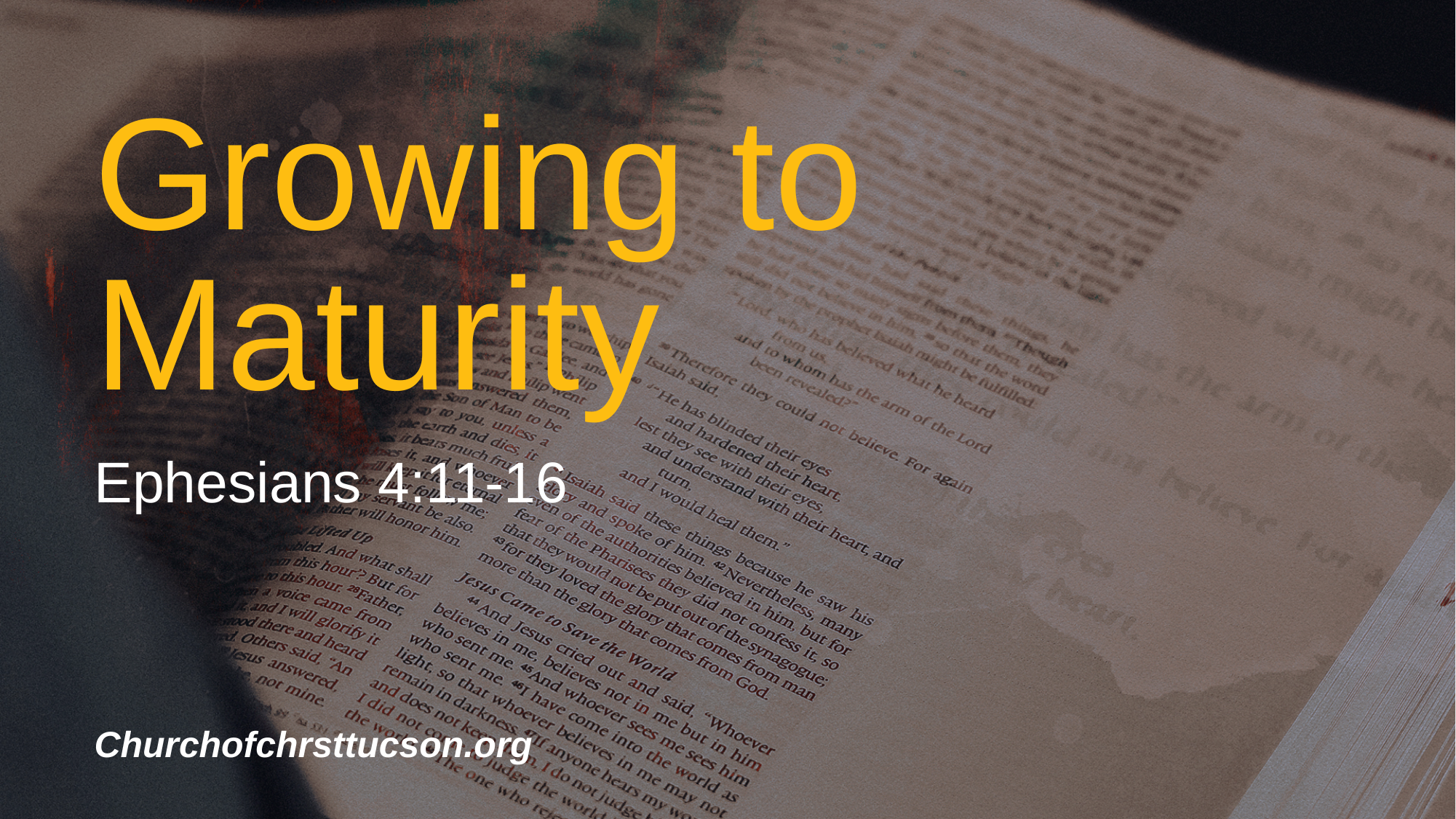

# Growing to Maturity
Ephesians 4:11-16
Churchofchrsttucson.org